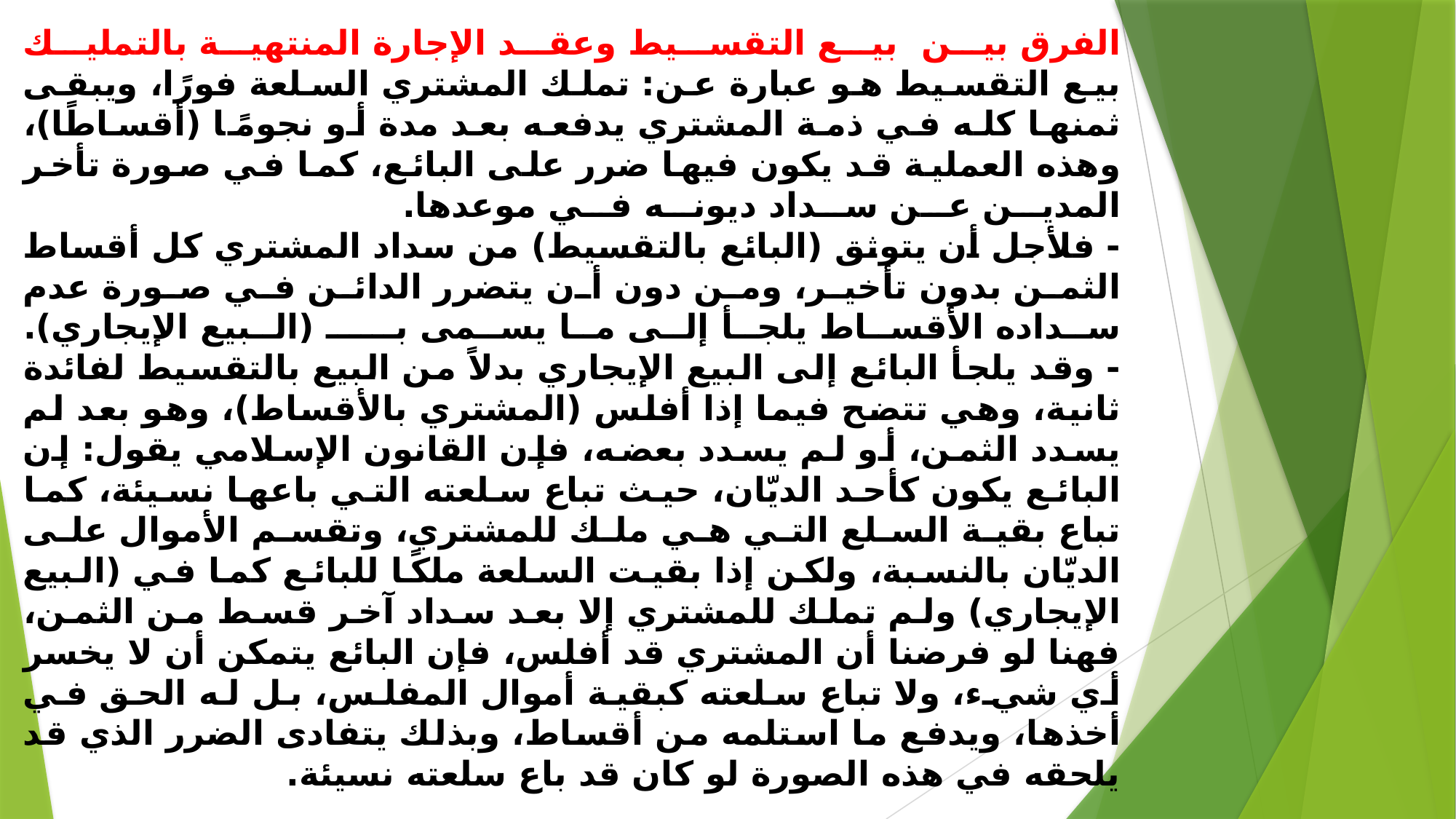

# الفرق بين  بيع التقسيط وعقد الإجارة المنتهية بالتمليك بيع التقسيط هو عبارة عن: تملك المشتري السلعة فورًا، ويبقى ثمنها كله في ذمة المشتري يدفعه بعد مدة أو نجومًا (أقساطًا)، وهذه العملية قد يكون فيها ضرر على البائع، كما في صورة تأخر المدين عن سداد ديونه في موعدها.                               . - فلأجل أن يتوثق (البائع بالتقسيط) من سداد المشتري كل أقساط الثمن بدون تأخير، ومن دون أن يتضرر الدائن في صورة عدم سداده الأقساط يلجأ إلى ما يسمى بــــ (البيع الإيجاري). - وقد يلجأ البائع إلى البيع الإيجاري بدلاً من البيع بالتقسيط لفائدة ثانية، وهي تتضح فيما إذا أفلس (المشتري بالأقساط)، وهو بعد لم يسدد الثمن، أو لم يسدد بعضه، فإن القانون الإسلامي يقول: إن البائع يكون كأحد الديّان، حيث تباع سلعته التي باعها نسيئة، كما تباع بقية السلع التي هي ملك للمشتري، وتقسم الأموال على الديّان بالنسبة، ولكن إذا بقيت السلعة ملكًا للبائع كما في (البيع الإيجاري) ولم تملك للمشتري إلا بعد سداد آخر قسط من الثمن، فهنا لو فرضنا أن المشتري قد أفلس، فإن البائع يتمكن أن لا يخسر أي شيء، ولا تباع سلعته كبقية أموال المفلس، بل له الحق في أخذها، ويدفع ما استلمه من أقساط، وبذلك يتفادى الضرر الذي قد يلحقه في هذه الصورة لو كان قد باع سلعته نسيئة.